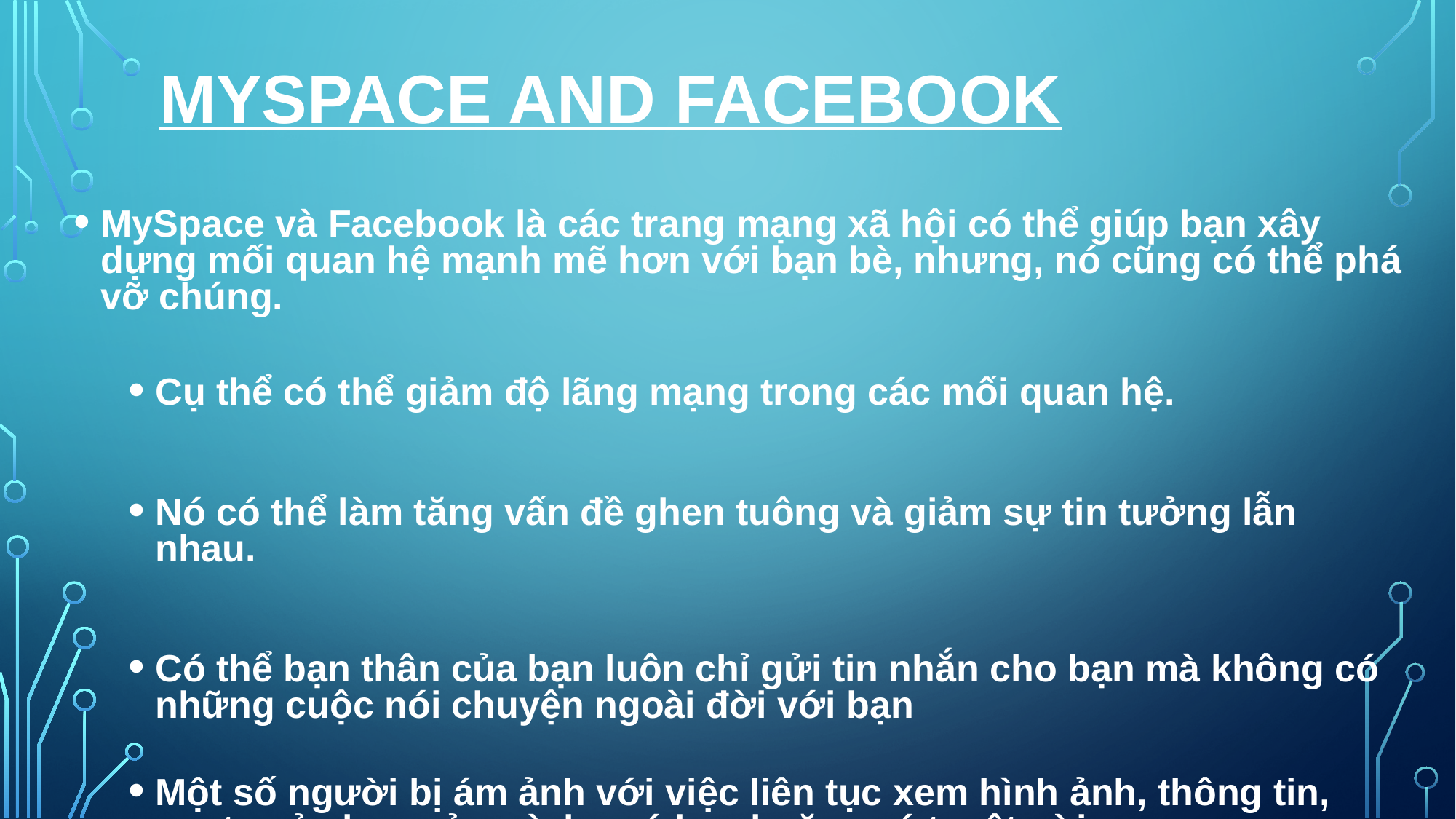

# MySpace and Facebook
MySpace và Facebook là các trang mạng xã hội có thể giúp bạn xây dựng mối quan hệ mạnh mẽ hơn với bạn bè, nhưng, nó cũng có thể phá vỡ chúng.

Cụ thể có thể giảm độ lãng mạng trong các mối quan hệ.

Nó có thể làm tăng vấn đề ghen tuông và giảm sự tin tưởng lẫn nhau.

Có thể bạn thân của bạn luôn chỉ gửi tin nhắn cho bạn mà không có những cuộc nói chuyện ngoài đời với bạn

Một số người bị ám ảnh với việc liên tục xem hình ảnh, thông tin, posts của bạn của mình quá hay hoặc quá tuyệt vời